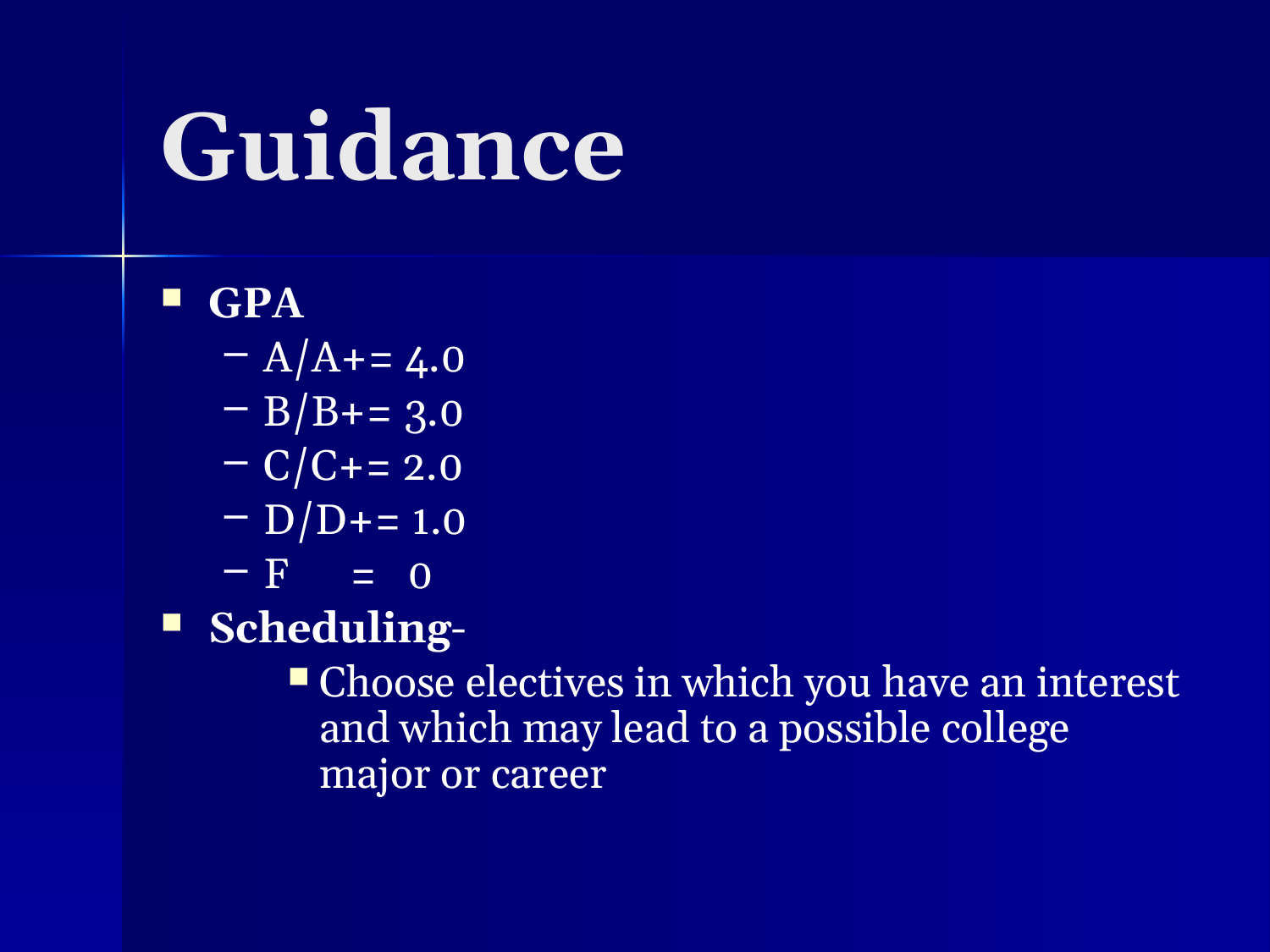

# Guidance
GPA
A/A+= 4.0
B/B+= 3.0
C/C+= 2.0
D/D+= 1.0
F      =   0
Scheduling-
Choose electives in which you have an interest and which may lead to a possible college major or career